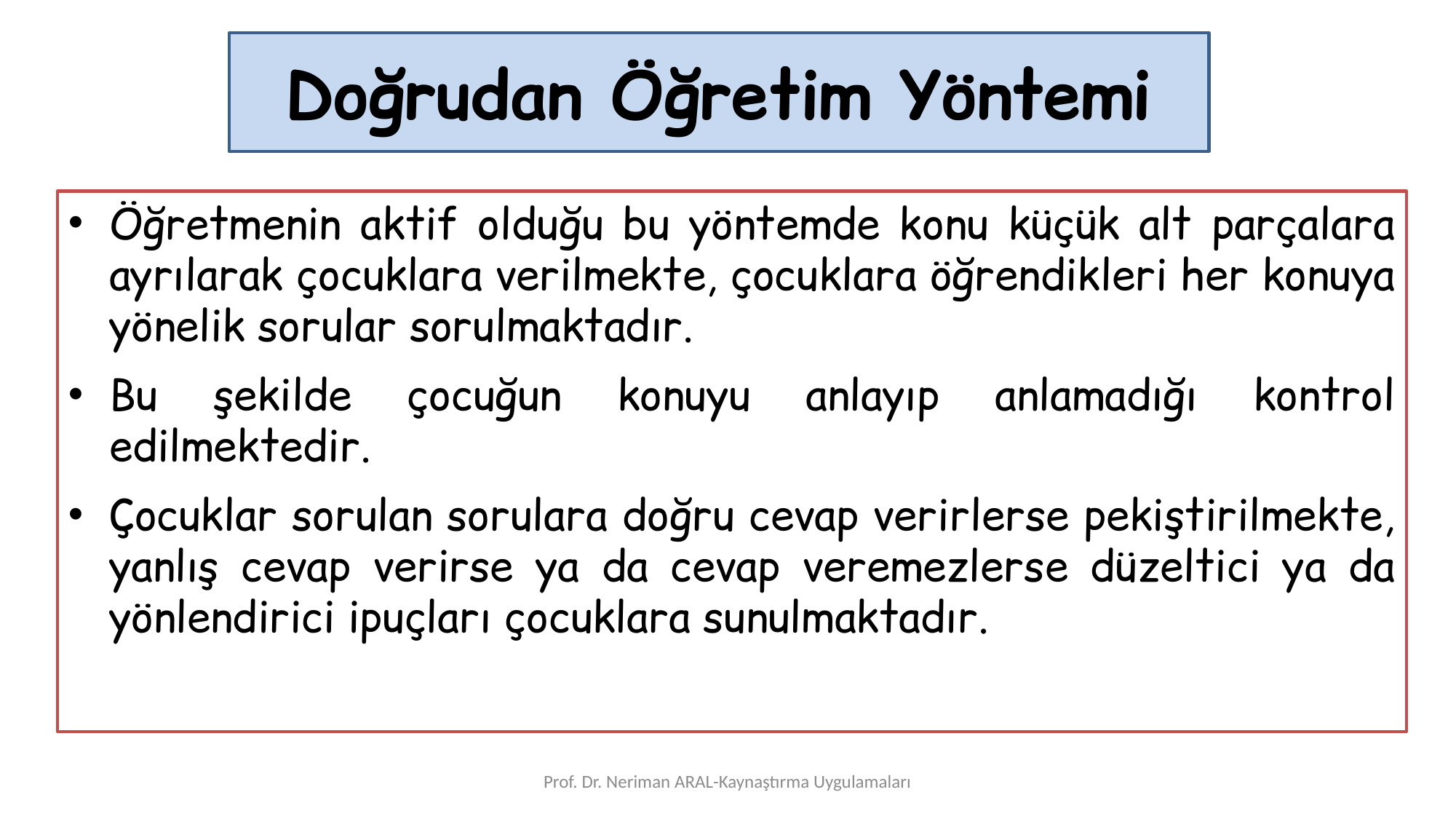

# Doğrudan Öğretim Yöntemi
Öğretmenin aktif olduğu bu yöntemde konu küçük alt parçalara ayrılarak çocuklara verilmekte, çocuklara öğrendikleri her konuya yönelik sorular sorulmaktadır.
Bu şekilde çocuğun konuyu anlayıp anlamadığı kontrol edilmektedir.
Çocuklar sorulan sorulara doğru cevap verirlerse pekiştirilmekte, yanlış cevap verirse ya da cevap veremezlerse düzeltici ya da yönlendirici ipuçları çocuklara sunulmaktadır.
Prof. Dr. Neriman ARAL-Kaynaştırma Uygulamaları